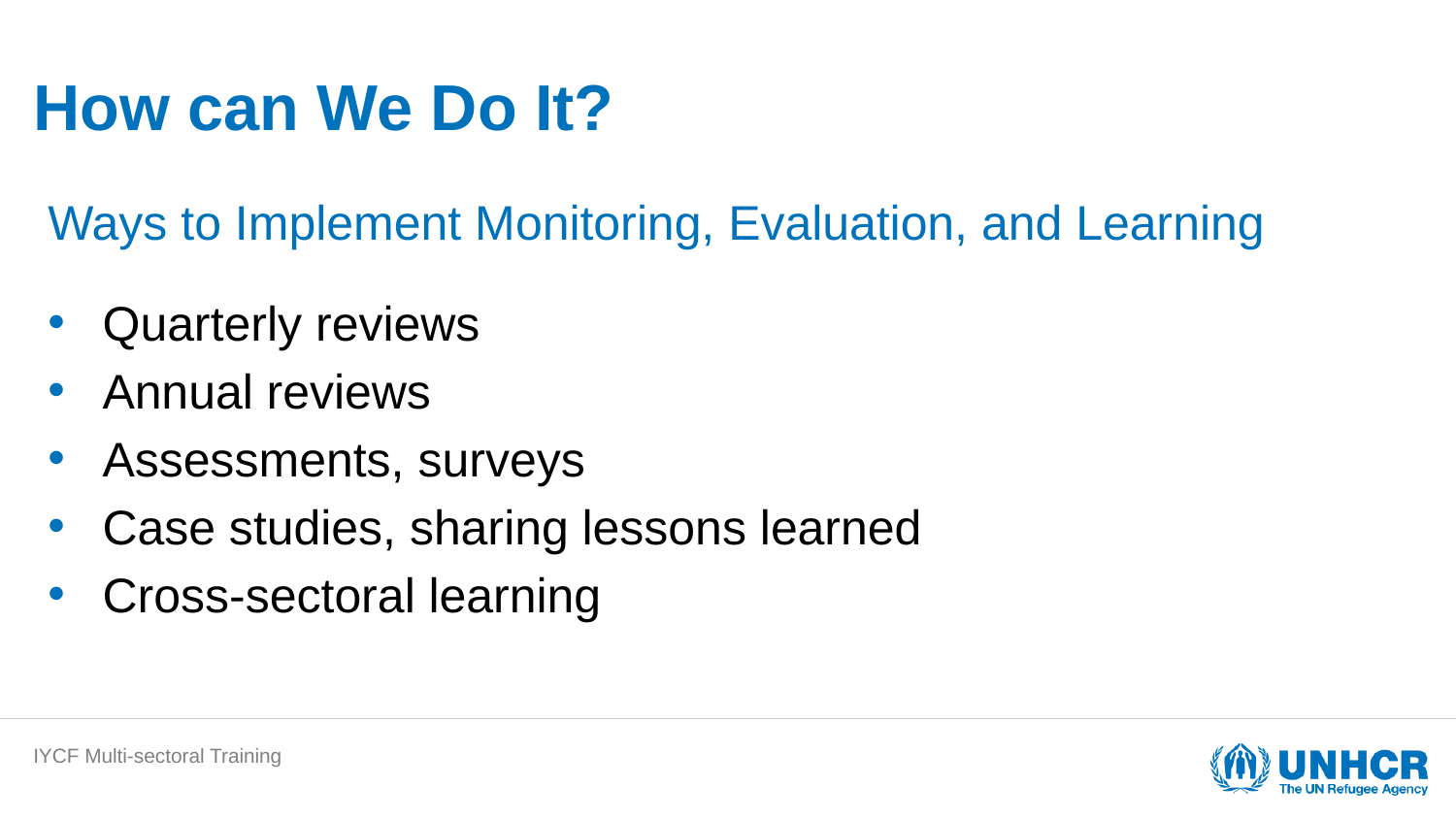

# How can We Do It?
Ways to Implement Monitoring, Evaluation, and Learning
Quarterly reviews
Annual reviews
Assessments, surveys
Case studies, sharing lessons learned
Cross-sectoral learning
IYCF Multi-sectoral Training